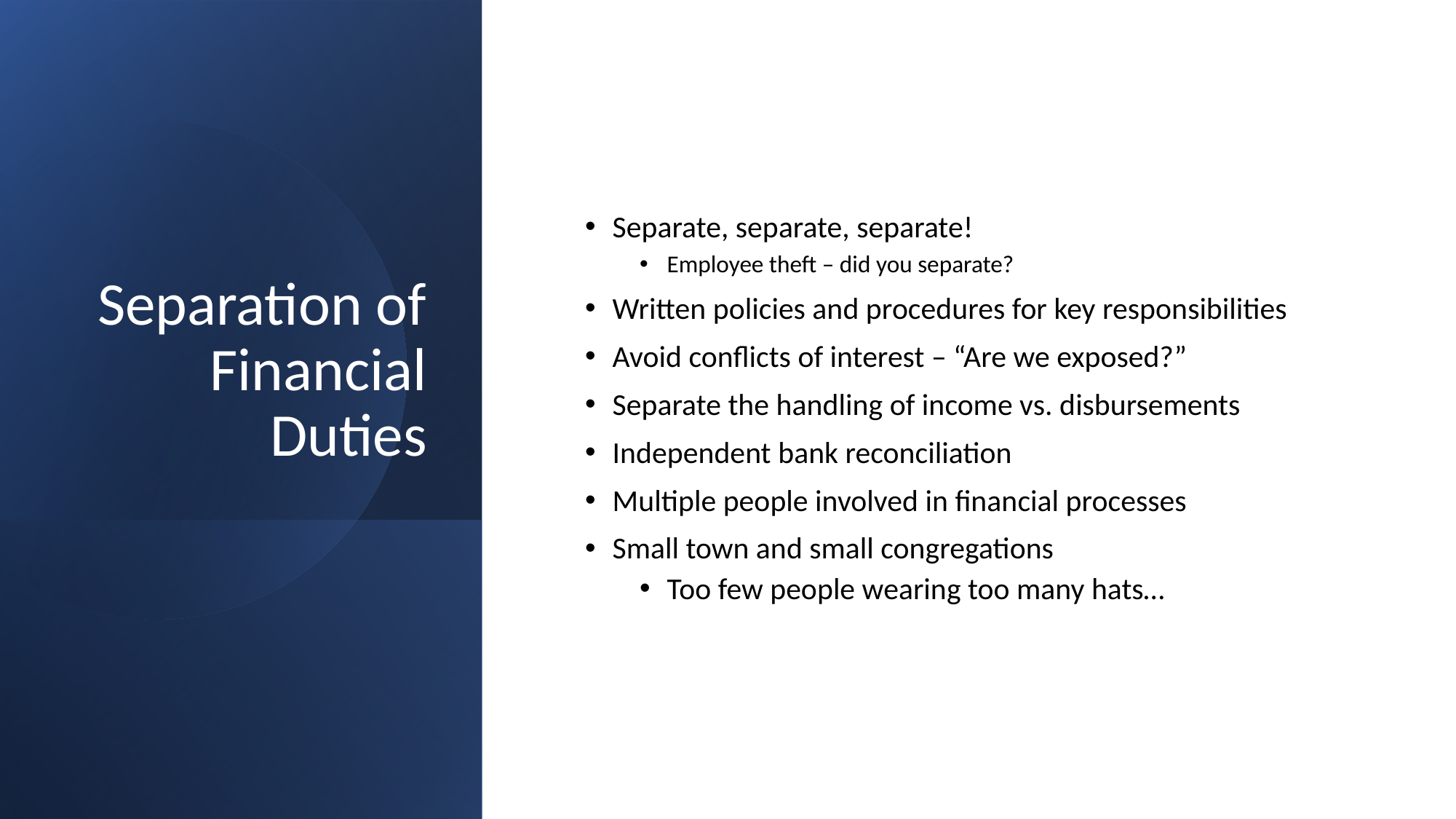

# Separation of Financial Duties
Separate, separate, separate!
Employee theft – did you separate?
Written policies and procedures for key responsibilities
Avoid conflicts of interest – “Are we exposed?”
Separate the handling of income vs. disbursements
Independent bank reconciliation
Multiple people involved in financial processes
Small town and small congregations
Too few people wearing too many hats…